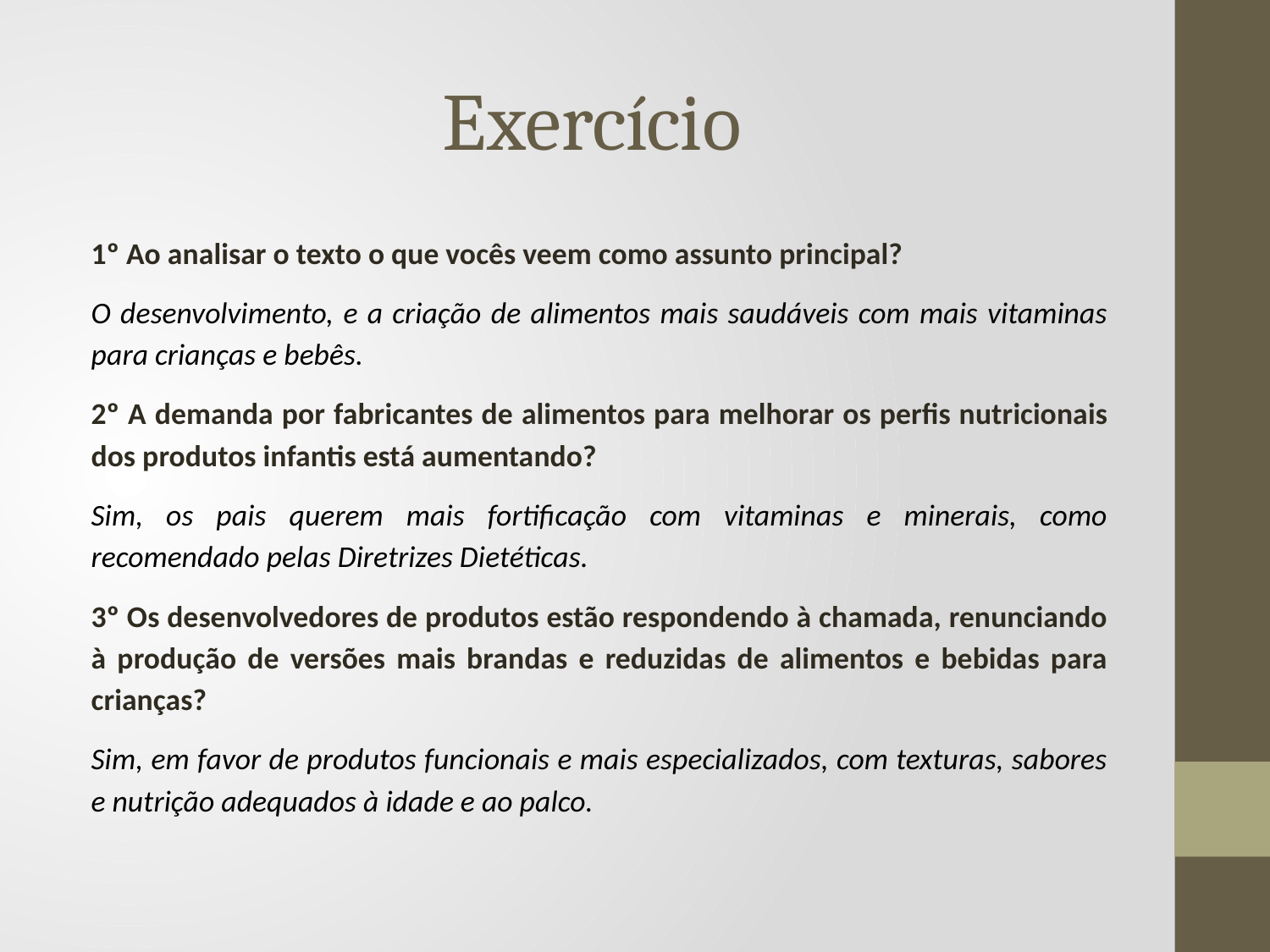

# Exercício
1º Ao analisar o texto o que vocês veem como assunto principal?
O desenvolvimento, e a criação de alimentos mais saudáveis com mais vitaminas para crianças e bebês.
2º A demanda por fabricantes de alimentos para melhorar os perfis nutricionais dos produtos infantis está aumentando?
Sim, os pais querem mais fortificação com vitaminas e minerais, como recomendado pelas Diretrizes Dietéticas.
3º Os desenvolvedores de produtos estão respondendo à chamada, renunciando à produção de versões mais brandas e reduzidas de alimentos e bebidas para crianças?
Sim, em favor de produtos funcionais e mais especializados, com texturas, sabores e nutrição adequados à idade e ao palco.